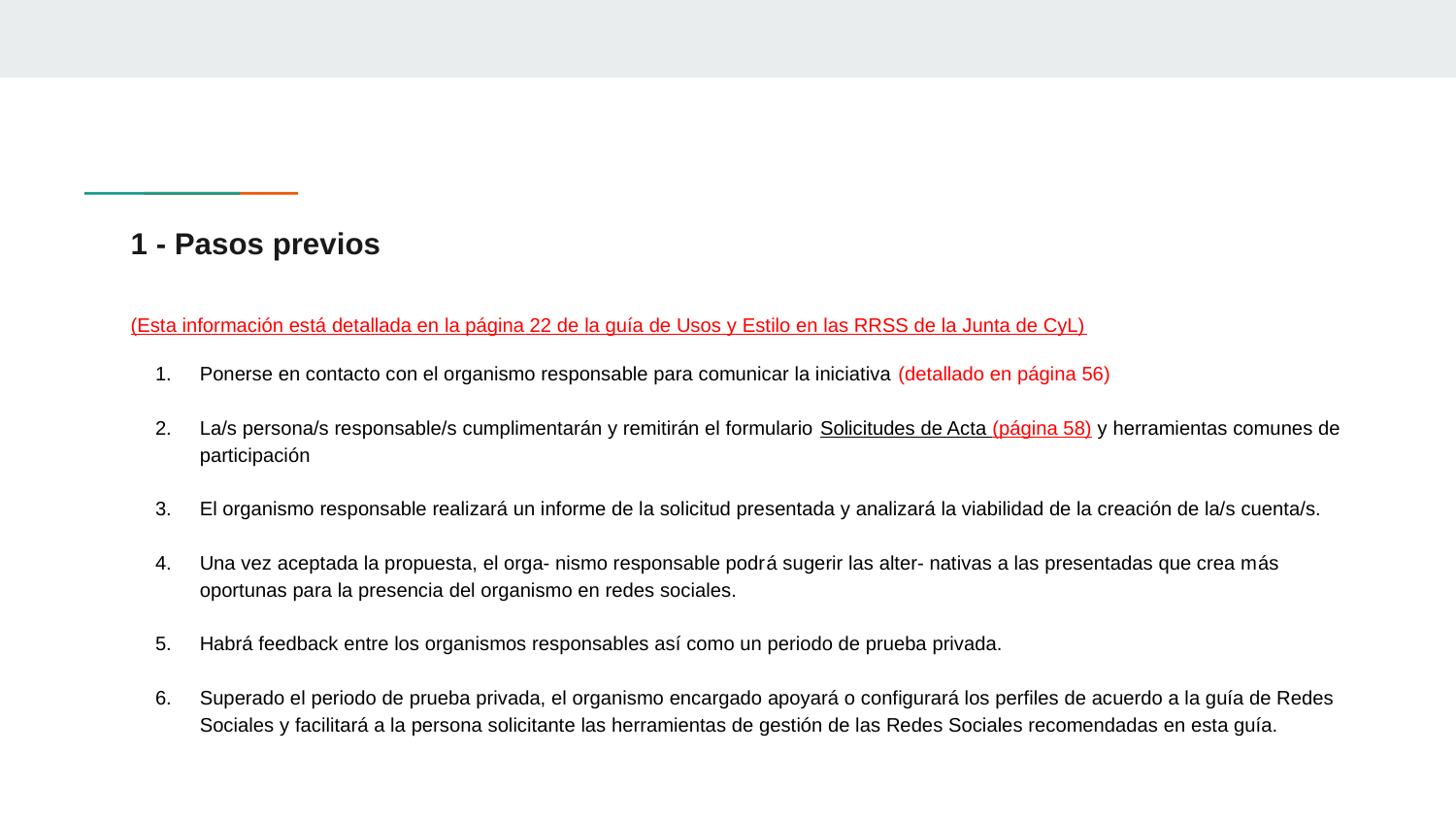

# 1 - Pasos previos

(Esta información está detallada en la página 22 de la guía de Usos y Estilo en las RRSS de la Junta de CyL)
Ponerse en contacto con el organismo responsable para comunicar la iniciativa (detallado en página 56)
La/s persona/s responsable/s cumplimentarán y remitirán el formulario Solicitudes de Acta (página 58) y herramientas comunes de participación
El organismo responsable realizará un informe de la solicitud presentada y analizará la viabilidad de la creación de la/s cuenta/s.
Una vez aceptada la propuesta, el orga- nismo responsable podrá sugerir las alter- nativas a las presentadas que crea más oportunas para la presencia del organismo en redes sociales.
Habrá feedback entre los organismos responsables así como un periodo de prueba privada.
Superado el periodo de prueba privada, el organismo encargado apoyará o configurará los perfiles de acuerdo a la guía de Redes Sociales y facilitará a la persona solicitante las herramientas de gestión de las Redes Sociales recomendadas en esta guía.